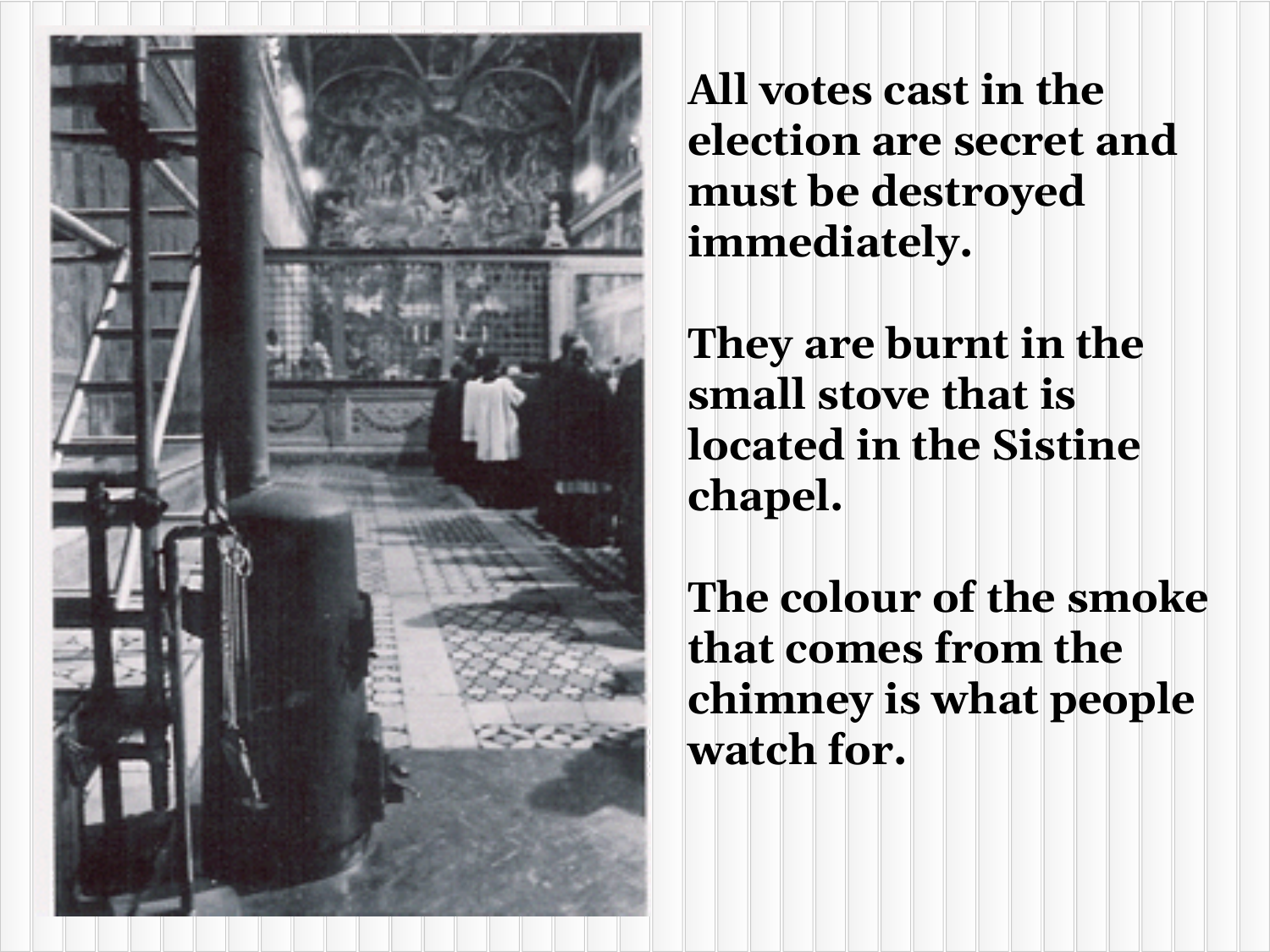

All votes cast in the election are secret and must be destroyed immediately.

They are burnt in the small stove that is located in the Sistine chapel.

The colour of the smoke that comes from the chimney is what people watch for.